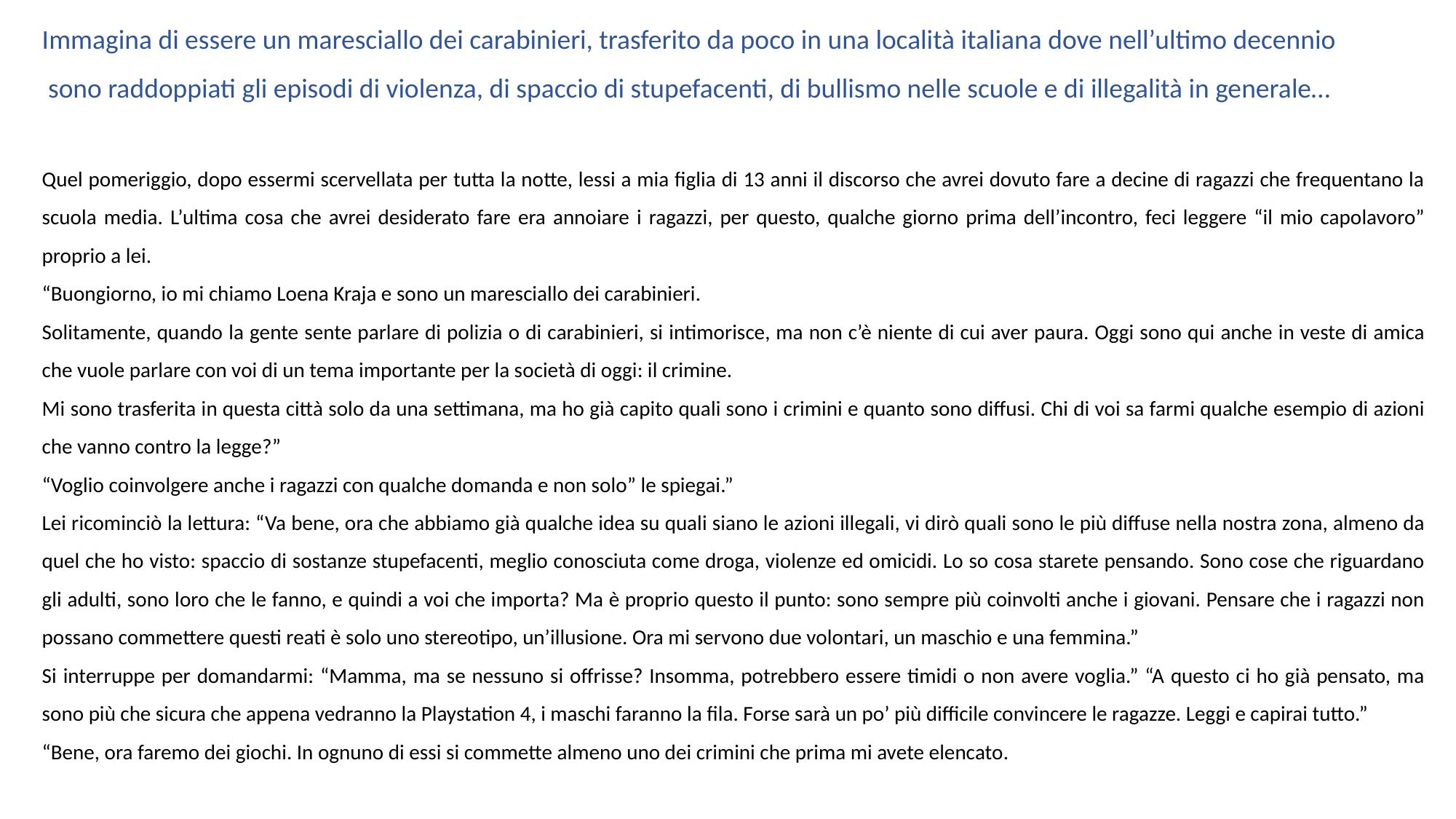

Immagina di essere un maresciallo dei carabinieri, trasferito da poco in una località italiana dove nell’ultimo decennio
 sono raddoppiati gli episodi di violenza, di spaccio di stupefacenti, di bullismo nelle scuole e di illegalità in generale…

Quel pomeriggio, dopo essermi scervellata per tutta la notte, lessi a mia figlia di 13 anni il discorso che avrei dovuto fare a decine di ragazzi che frequentano la scuola media. L’ultima cosa che avrei desiderato fare era annoiare i ragazzi, per questo, qualche giorno prima dell’incontro, feci leggere “il mio capolavoro” proprio a lei.
“Buongiorno, io mi chiamo Loena Kraja e sono un maresciallo dei carabinieri.
Solitamente, quando la gente sente parlare di polizia o di carabinieri, si intimorisce, ma non c’è niente di cui aver paura. Oggi sono qui anche in veste di amica che vuole parlare con voi di un tema importante per la società di oggi: il crimine.
Mi sono trasferita in questa città solo da una settimana, ma ho già capito quali sono i crimini e quanto sono diffusi. Chi di voi sa farmi qualche esempio di azioni che vanno contro la legge?”
“Voglio coinvolgere anche i ragazzi con qualche domanda e non solo” le spiegai.”
Lei ricominciò la lettura: “Va bene, ora che abbiamo già qualche idea su quali siano le azioni illegali, vi dirò quali sono le più diffuse nella nostra zona, almeno da quel che ho visto: spaccio di sostanze stupefacenti, meglio conosciuta come droga, violenze ed omicidi. Lo so cosa starete pensando. Sono cose che riguardano gli adulti, sono loro che le fanno, e quindi a voi che importa? Ma è proprio questo il punto: sono sempre più coinvolti anche i giovani. Pensare che i ragazzi non possano commettere questi reati è solo uno stereotipo, un’illusione. Ora mi servono due volontari, un maschio e una femmina.”
Si interruppe per domandarmi: “Mamma, ma se nessuno si offrisse? Insomma, potrebbero essere timidi o non avere voglia.” “A questo ci ho già pensato, ma sono più che sicura che appena vedranno la Playstation 4, i maschi faranno la fila. Forse sarà un po’ più difficile convincere le ragazze. Leggi e capirai tutto.”
“Bene, ora faremo dei giochi. In ognuno di essi si commette almeno uno dei crimini che prima mi avete elencato.